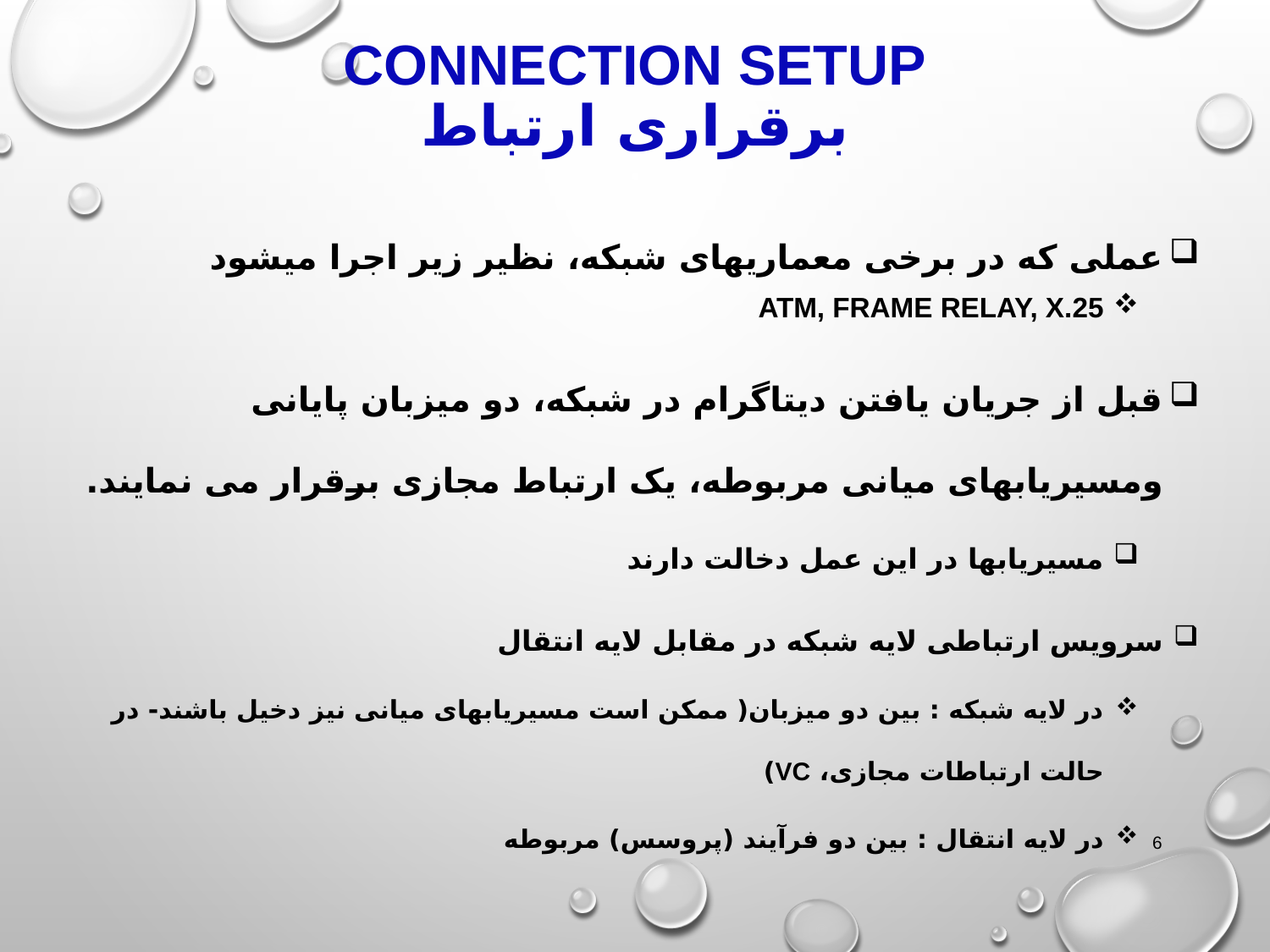

# Connection setup برقراری ارتباط
عملی که در برخی معماریهای شبکه، نظیر زیر اجرا میشود
ATM, frame relay, X.25
قبل از جریان یافتن دیتاگرام در شبکه، دو میزبان پایانی ومسیریابهای میانی مربوطه، یک ارتباط مجازی برقرار می نمایند.
مسیریابها در این عمل دخالت دارند
سرویس ارتباطی لایه شبکه در مقابل لایه انتقال
در لایه شبکه : بین دو میزبان( ممکن است مسیریابهای میانی نیز دخیل باشند- در حالت ارتباطات مجازی، VC)
در لایه انتقال : بین دو فرآیند (پروسس) مربوطه

6